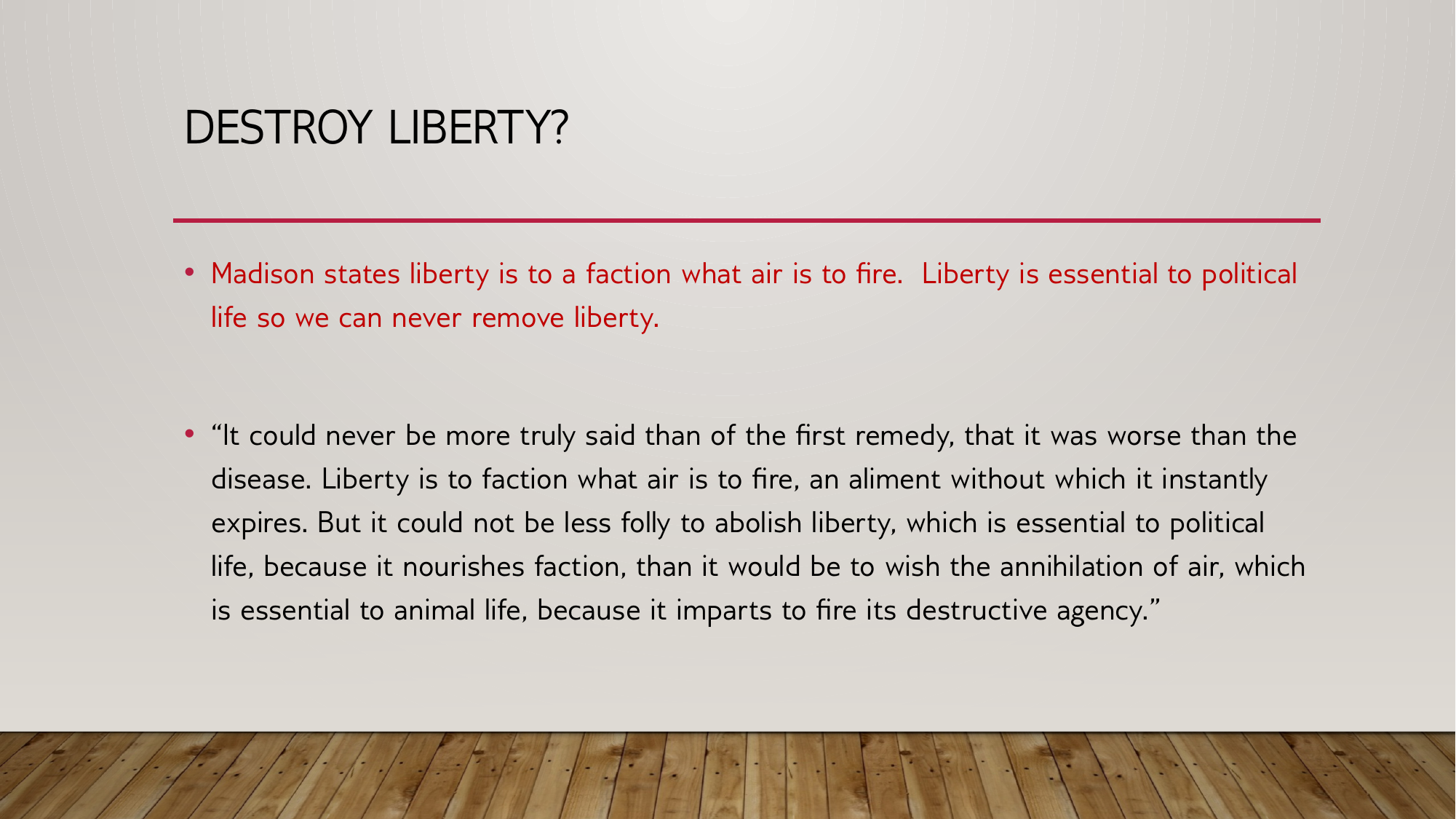

# Destroy Liberty?
Madison states liberty is to a faction what air is to fire.  Liberty is essential to political life so we can never remove liberty.

“It could never be more truly said than of the first remedy, that it was worse than the disease. Liberty is to faction what air is to fire, an aliment without which it instantly expires. But it could not be less folly to abolish liberty, which is essential to political life, because it nourishes faction, than it would be to wish the annihilation of air, which is essential to animal life, because it imparts to fire its destructive agency.”